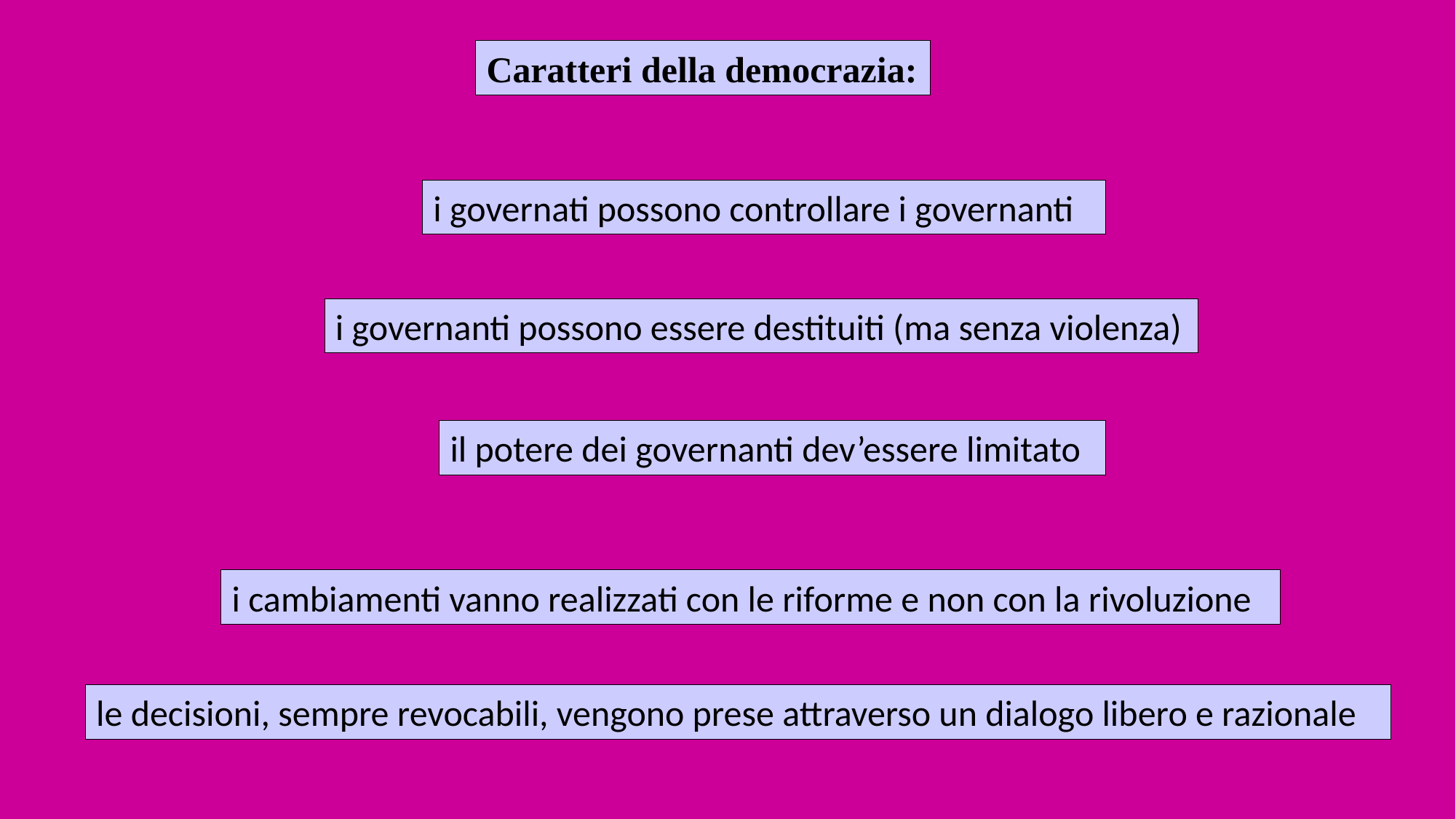

Caratteri della democrazia:
i governati possono controllare i governanti
i governanti possono essere destituiti (ma senza violenza)
il potere dei governanti dev’essere limitato
i cambiamenti vanno realizzati con le riforme e non con la rivoluzione
le decisioni, sempre revocabili, vengono prese attraverso un dialogo libero e razionale